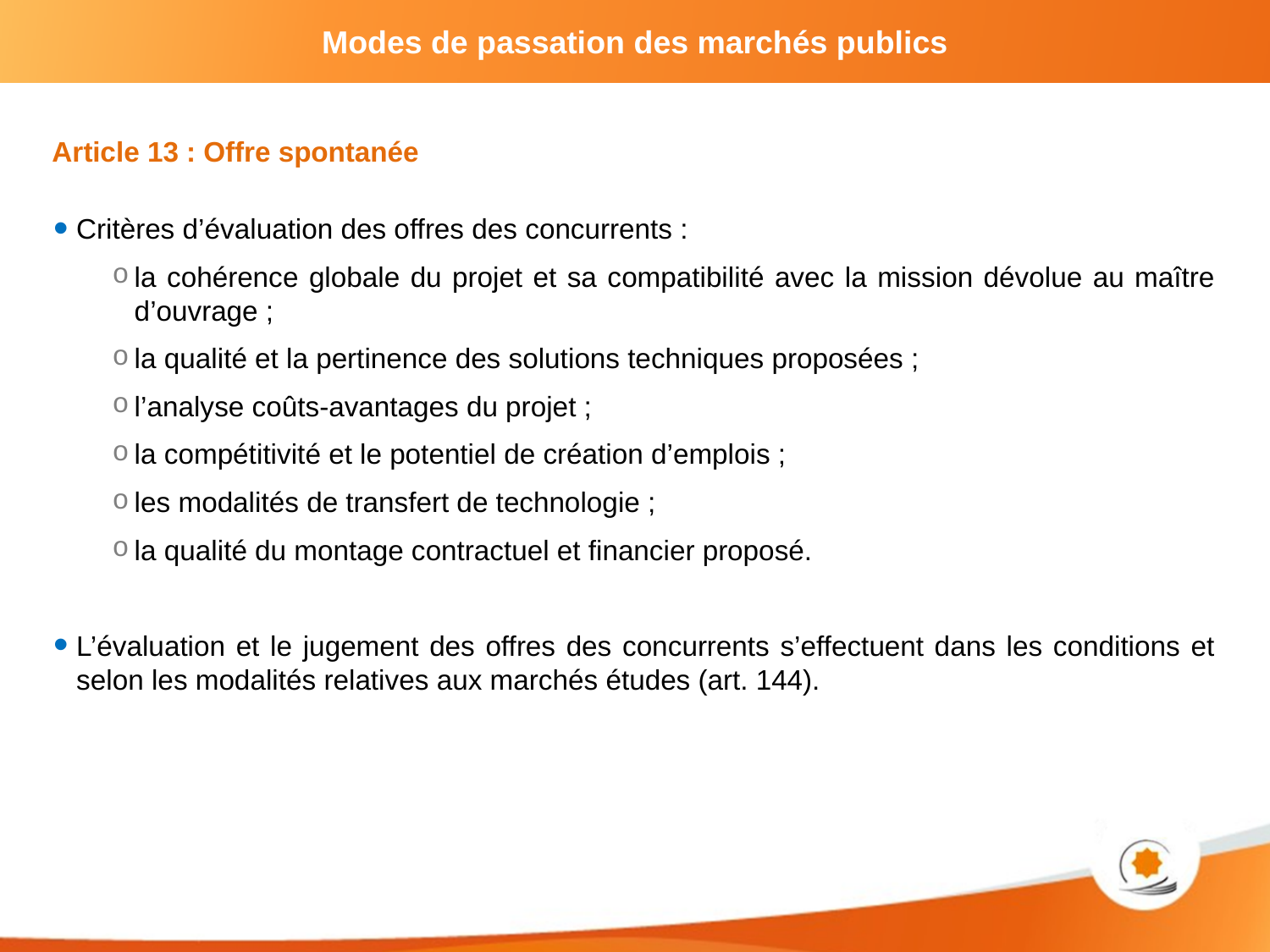

Article 13 : Offre spontanée
Critères d’évaluation des offres des concurrents :
la cohérence globale du projet et sa compatibilité avec la mission dévolue au maître d’ouvrage ;
la qualité et la pertinence des solutions techniques proposées ;
l’analyse coûts-avantages du projet ;
la compétitivité et le potentiel de création d’emplois ;
les modalités de transfert de technologie ;
la qualité du montage contractuel et financier proposé.

L’évaluation et le jugement des offres des concurrents s’effectuent dans les conditions et selon les modalités relatives aux marchés études (art. 144).